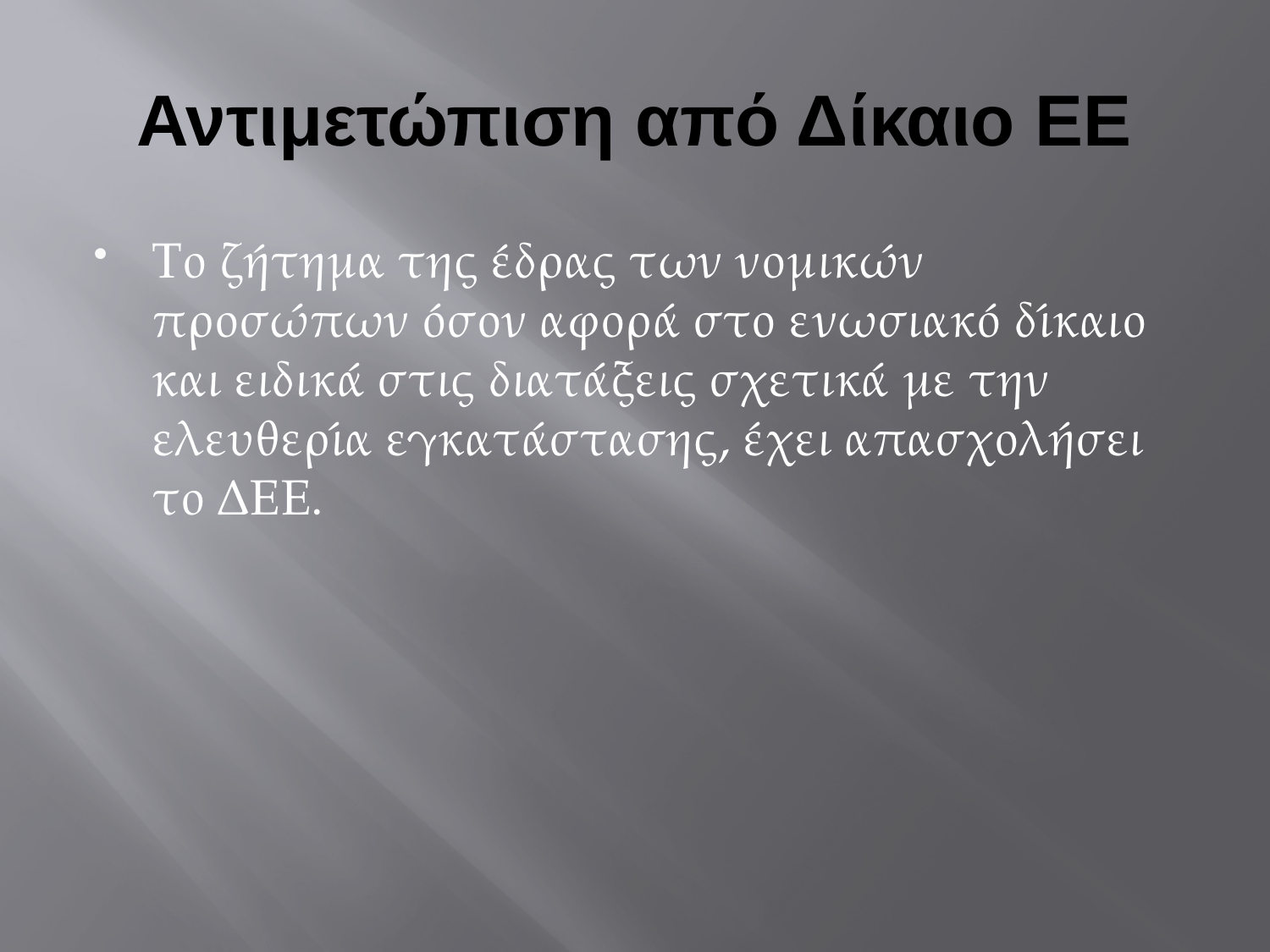

# Αντιμετώπιση από Δίκαιο ΕΕ
Το ζήτημα της έδρας των νομικών προσώπων όσον αφορά στο ενωσιακό δίκαιο και ειδικά στις διατάξεις σχετικά με την ελευθερία εγκατάστασης, έχει απασχολήσει το ΔΕΕ.